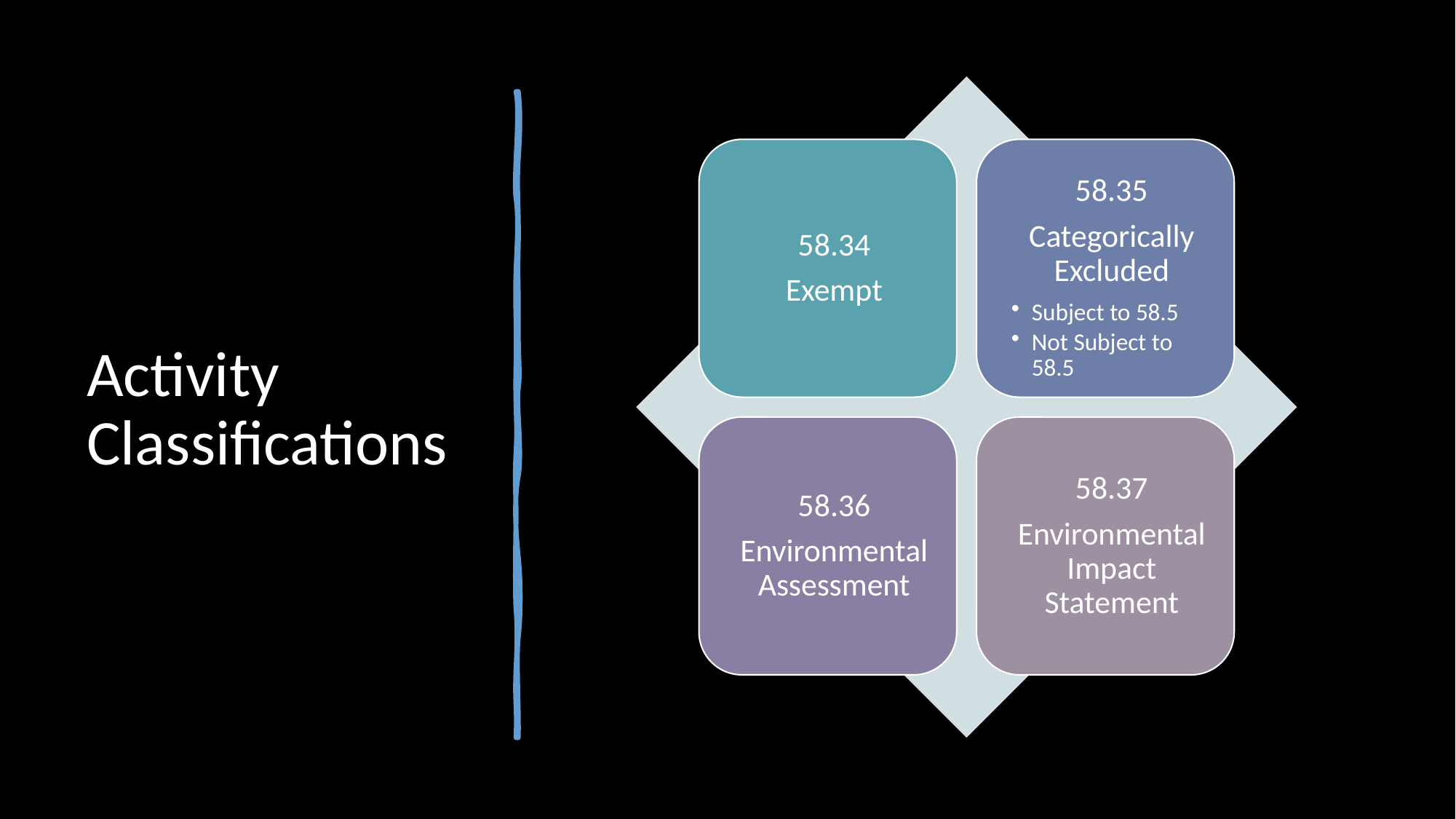

58.34
Exempt
58.35
Categorically Excluded
Subject to 58.5
Not Subject to 58.5
58.36
Environmental Assessment
58.37
Environmental Impact Statement
# Activity Classifications